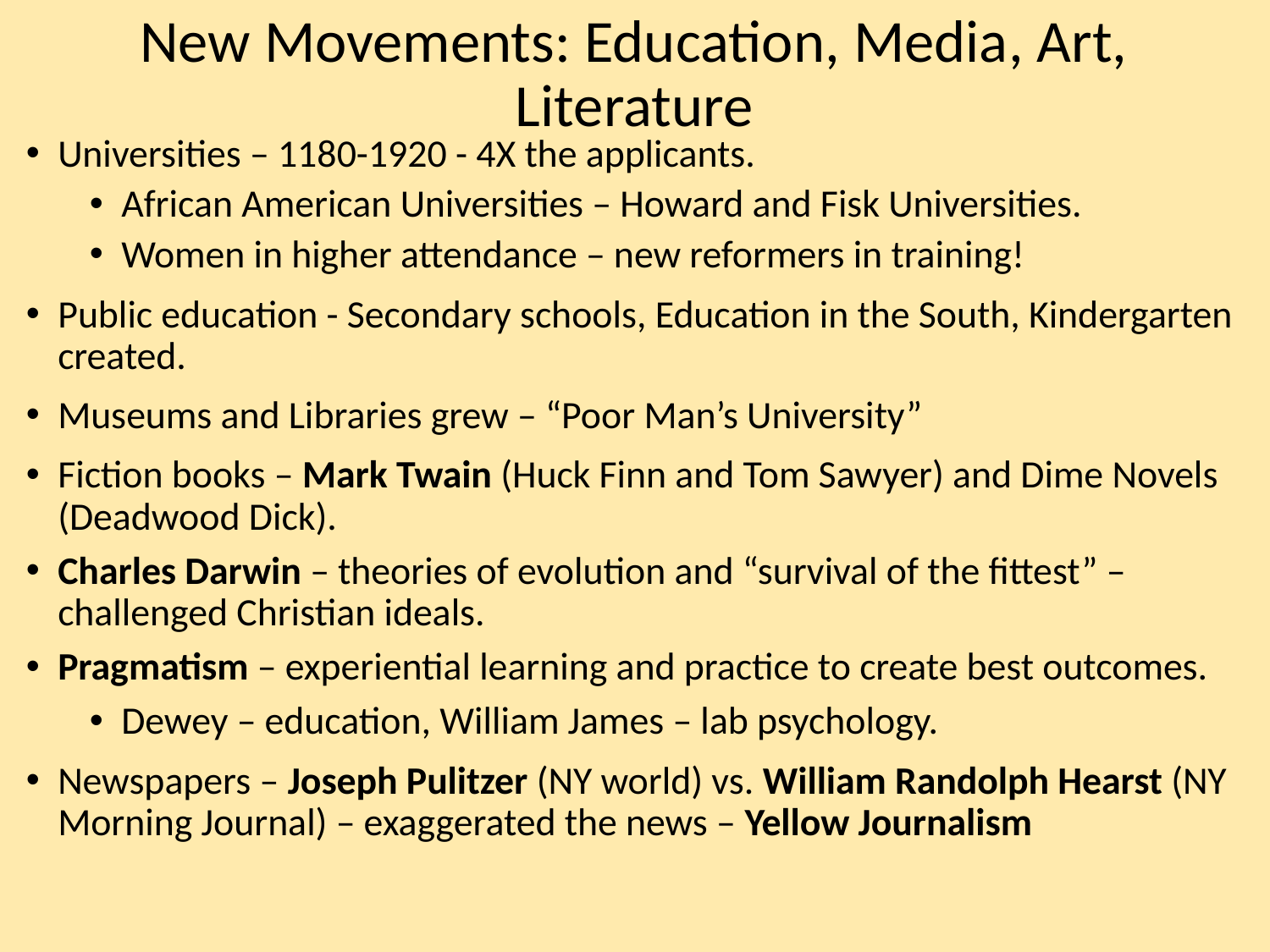

# New Movements: Education, Media, Art, Literature
Universities – 1180-1920 - 4X the applicants.
African American Universities – Howard and Fisk Universities.
Women in higher attendance – new reformers in training!
Public education - Secondary schools, Education in the South, Kindergarten created.
Museums and Libraries grew – “Poor Man’s University”
Fiction books – Mark Twain (Huck Finn and Tom Sawyer) and Dime Novels (Deadwood Dick).
Charles Darwin – theories of evolution and “survival of the fittest” – challenged Christian ideals.
Pragmatism – experiential learning and practice to create best outcomes.
Dewey – education, William James – lab psychology.
Newspapers – Joseph Pulitzer (NY world) vs. William Randolph Hearst (NY Morning Journal) – exaggerated the news – Yellow Journalism